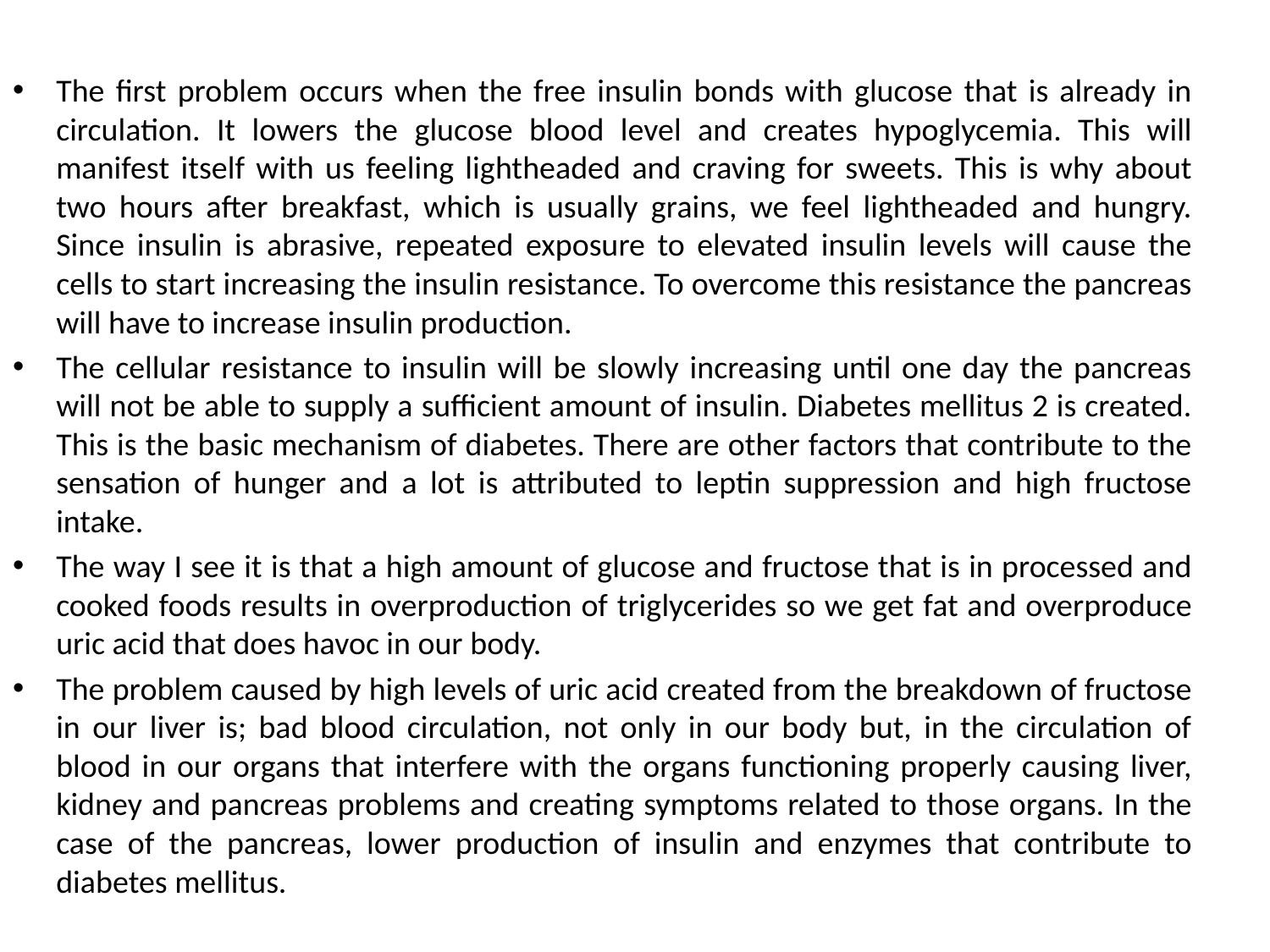

The first problem occurs when the free insulin bonds with glucose that is already in circulation. It lowers the glucose blood level and creates hypoglycemia. This will manifest itself with us feeling lightheaded and craving for sweets. This is why about two hours after breakfast, which is usually grains, we feel lightheaded and hungry. Since insulin is abrasive, repeated exposure to elevated insulin levels will cause the cells to start increasing the insulin resistance. To overcome this resistance the pancreas will have to increase insulin production.
The cellular resistance to insulin will be slowly increasing until one day the pancreas will not be able to supply a sufficient amount of insulin. Diabetes mellitus 2 is created. This is the basic mechanism of diabetes. There are other factors that contribute to the sensation of hunger and a lot is attributed to leptin suppression and high fructose intake.
The way I see it is that a high amount of glucose and fructose that is in processed and cooked foods results in overproduction of triglycerides so we get fat and overproduce uric acid that does havoc in our body.
The problem caused by high levels of uric acid created from the breakdown of fructose in our liver is; bad blood circulation, not only in our body but, in the circulation of blood in our organs that interfere with the organs functioning properly causing liver, kidney and pancreas problems and creating symptoms related to those organs. In the case of the pancreas, lower production of insulin and enzymes that contribute to diabetes mellitus.